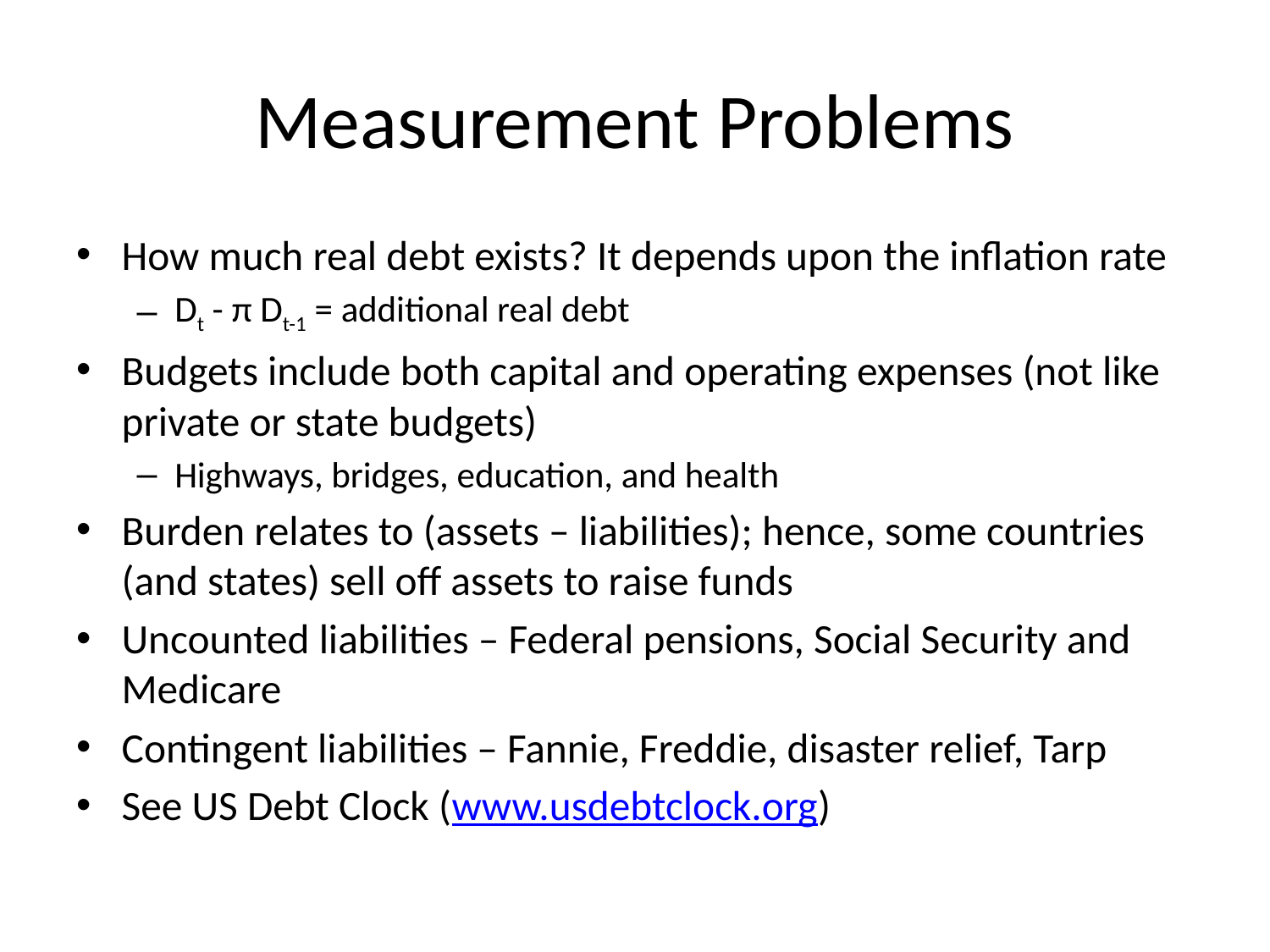

# Measurement Problems
How much real debt exists? It depends upon the inflation rate
Dt - π Dt-1 = additional real debt
Budgets include both capital and operating expenses (not like private or state budgets)
Highways, bridges, education, and health
Burden relates to (assets – liabilities); hence, some countries (and states) sell off assets to raise funds
Uncounted liabilities – Federal pensions, Social Security and Medicare
Contingent liabilities – Fannie, Freddie, disaster relief, Tarp
See US Debt Clock (www.usdebtclock.org)